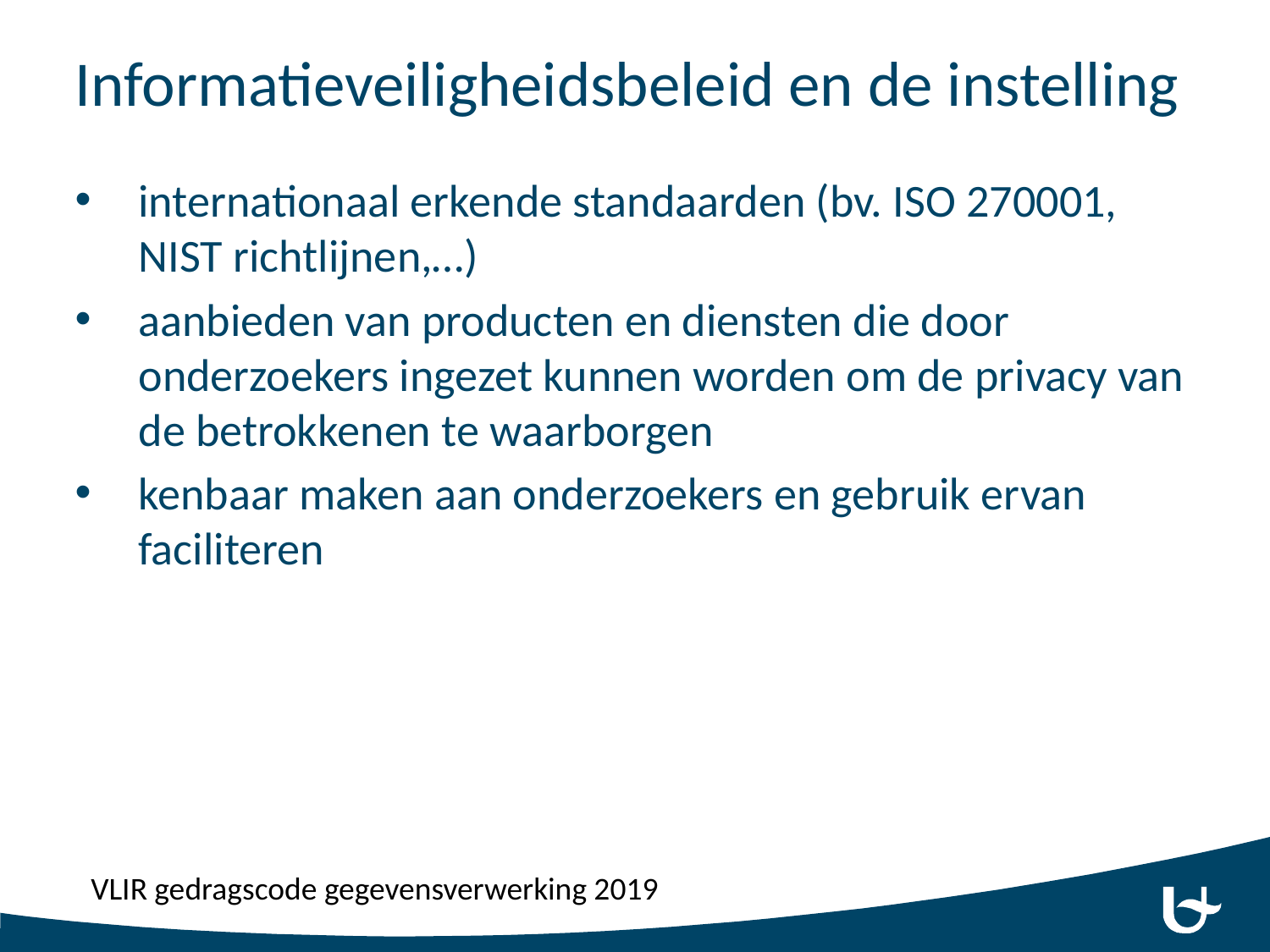

# Informatieveiligheidsbeleid en de instelling
internationaal erkende standaarden (bv. ISO 270001, NIST richtlijnen,…)
aanbieden van producten en diensten die door onderzoekers ingezet kunnen worden om de privacy van de betrokkenen te waarborgen
kenbaar maken aan onderzoekers en gebruik ervan faciliteren

VLIR gedragscode gegevensverwerking 2019